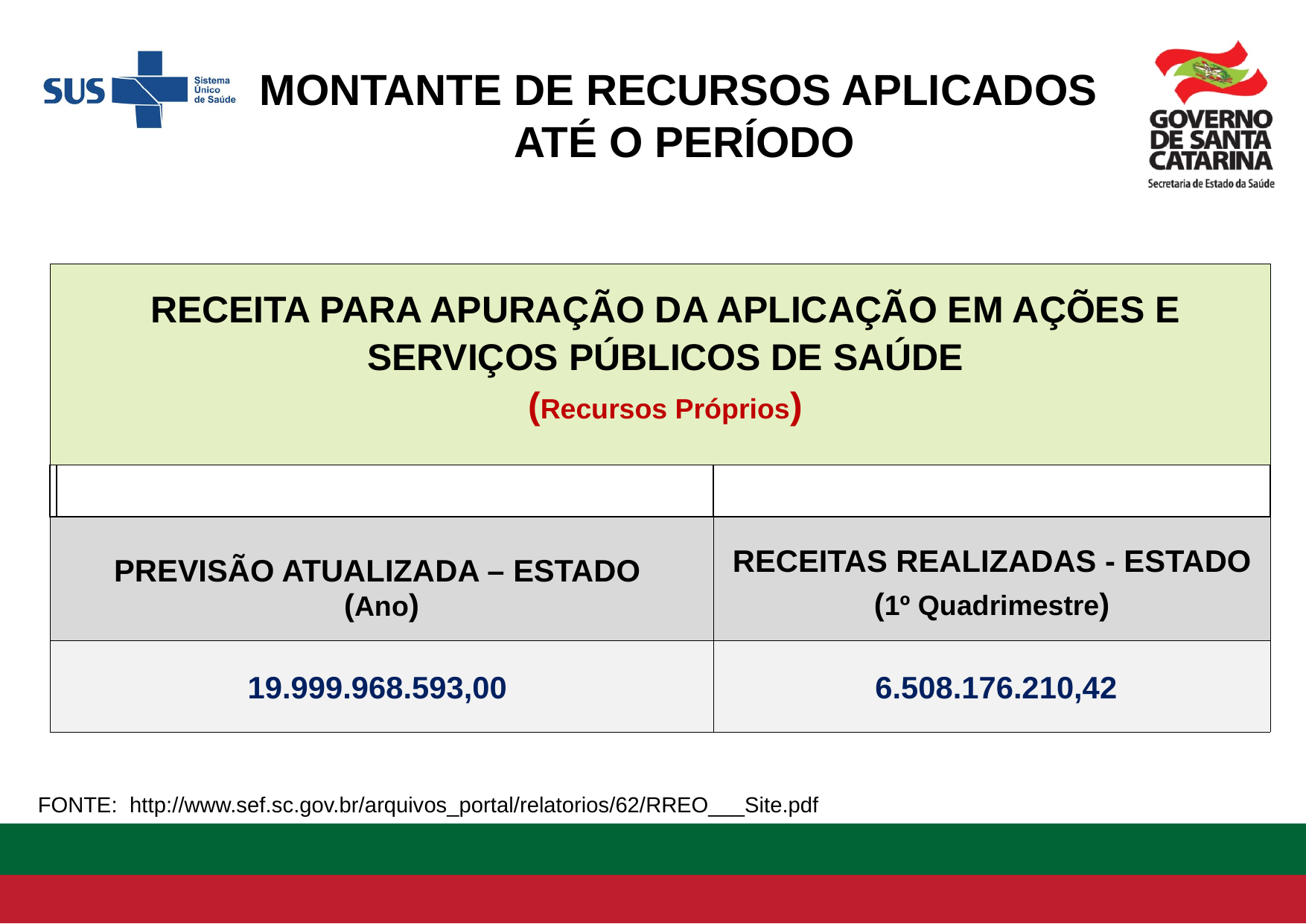

MONTANTE DE RECURSOS APLICADOS
ATÉ O PERÍODO
| RECEITA PARA APURAÇÃO DA APLICAÇÃO EM AÇÕES E  SERVIÇOS PÚBLICOS DE SAÚDE (Recursos Próprios) |  |  |
| --- | --- | --- |
|  |  |  |
| PREVISÃO ATUALIZADA – ESTADO (Ano) |  | RECEITAS REALIZADAS - ESTADO (1º Quadrimestre) |
| 19.999.968.593,00 |  | 6.508.176.210,42 |
FONTE:  http://www.sef.sc.gov.br/arquivos_portal/relatorios/62/RREO___Site.pdf